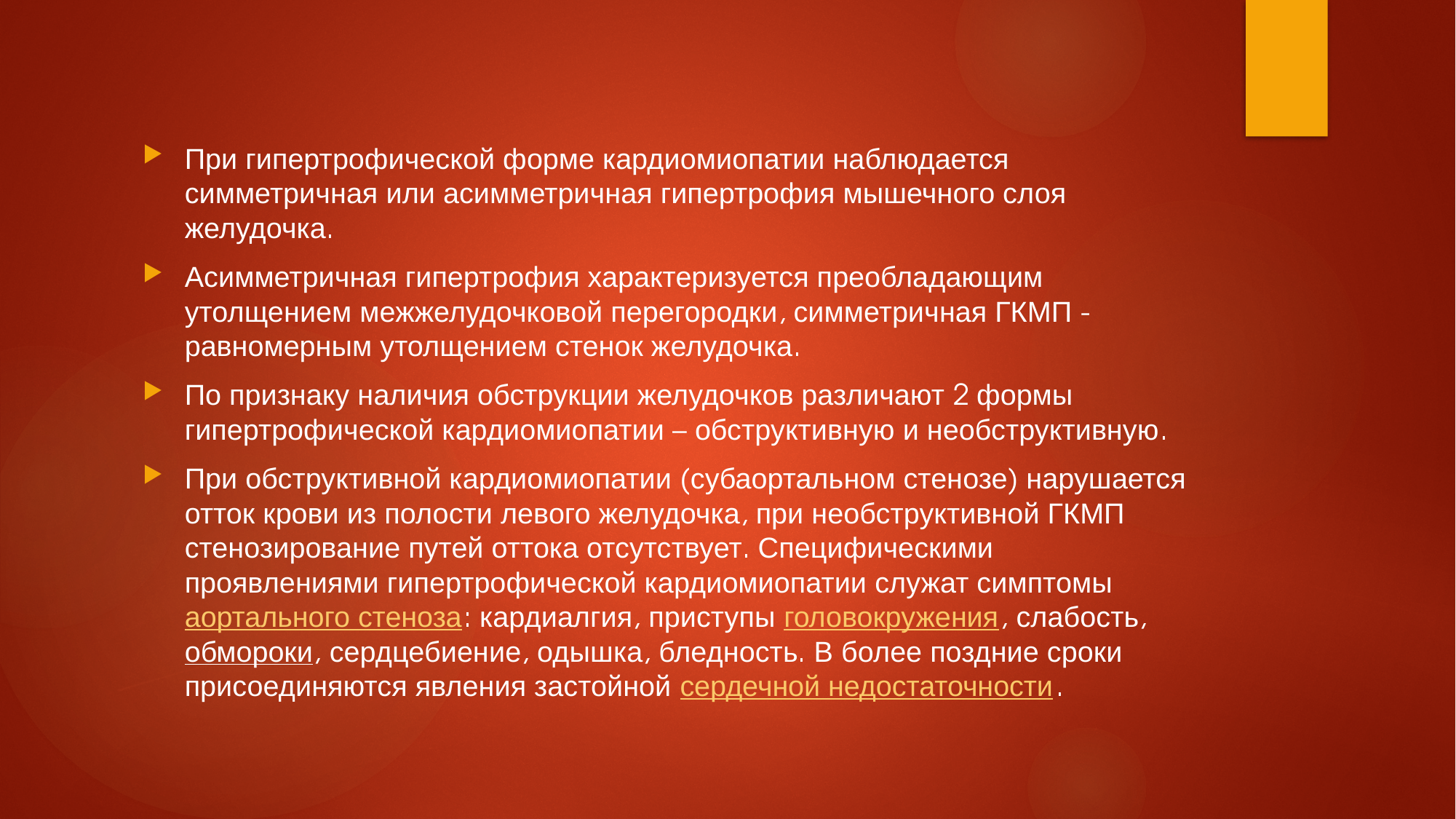

При гипертрофической форме кардиомиопатии наблюдается симметричная или асимметричная гипертрофия мышечного слоя желудочка.
Асимметричная гипертрофия характеризуется преобладающим утолщением межжелудочковой перегородки, симметричная ГКМП - равномерным утолщением стенок желудочка.
По признаку наличия обструкции желудочков различают 2 формы гипертрофической кардиомиопатии – обструктивную и необструктивную.
При обструктивной кардиомиопатии (субаортальном стенозе) нарушается отток крови из полости левого желудочка, при необструктивной ГКМП стенозирование путей оттока отсутствует. Специфическими проявлениями гипертрофической кардиомиопатии служат симптомы аортального стеноза: кардиалгия, приступы головокружения, слабость, обмороки, сердцебиение, одышка, бледность. В более поздние сроки присоединяются явления застойной сердечной недостаточности.